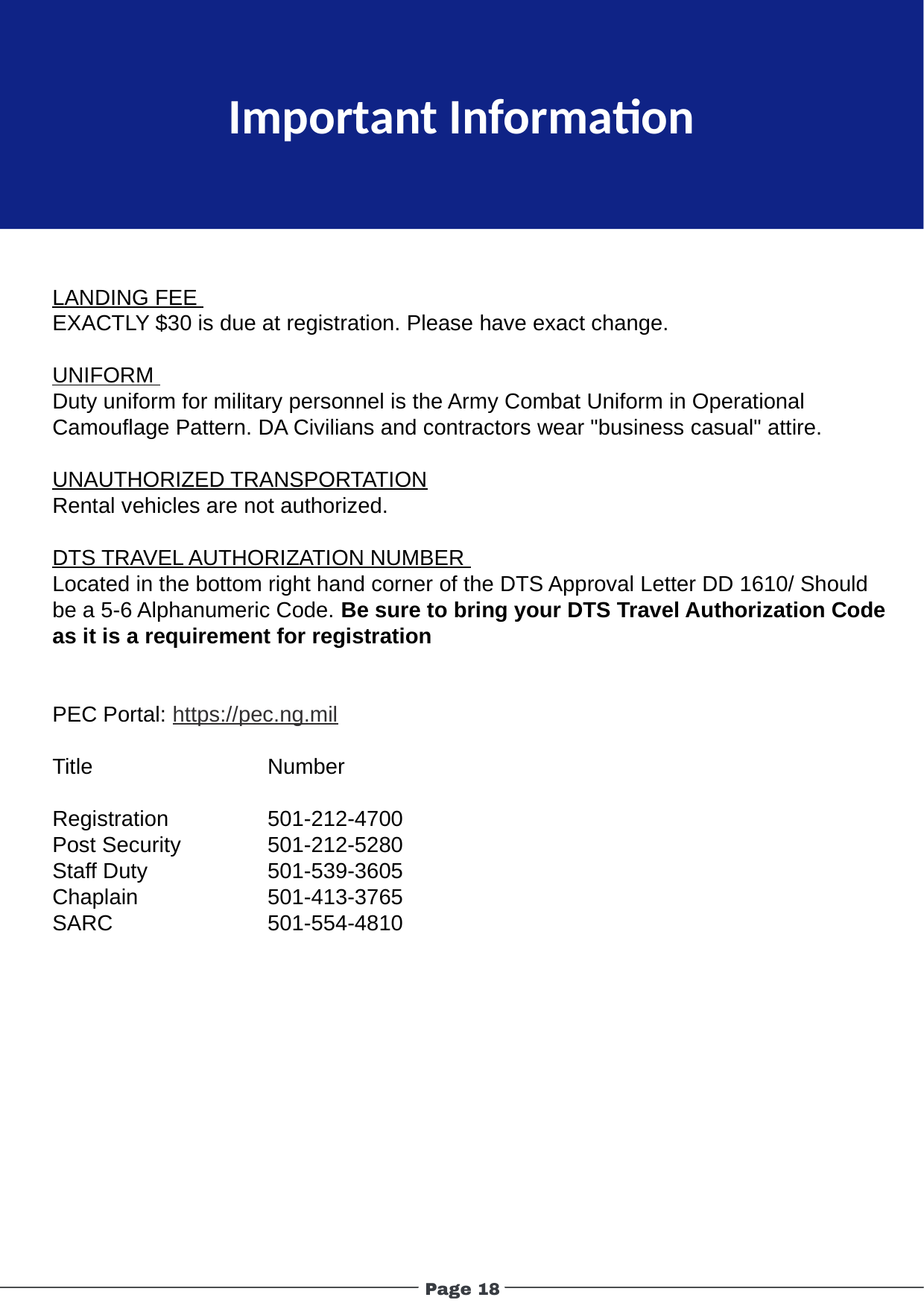

Important Information

LANDING FEE
EXACTLY $30 is due at registration. Please have exact change.

UNIFORM
Duty uniform for military personnel is the Army Combat Uniform in Operational Camouflage Pattern. DA Civilians and contractors wear "business casual" attire.

UNAUTHORIZED TRANSPORTATION
Rental vehicles are not authorized.

DTS TRAVEL AUTHORIZATION NUMBER
Located in the bottom right hand corner of the DTS Approval Letter DD 1610/ Should be a 5-6 Alphanumeric Code. Be sure to bring your DTS Travel Authorization Code as it is a requirement for registration

PEC Portal: https://pec.ng.mil

Title  	Number

Registration	501-212-4700
Post Security	501-212-5280
Staff Duty	501-539-3605
Chaplain	501-413-3765
SARC	501-554-4810

Page 18